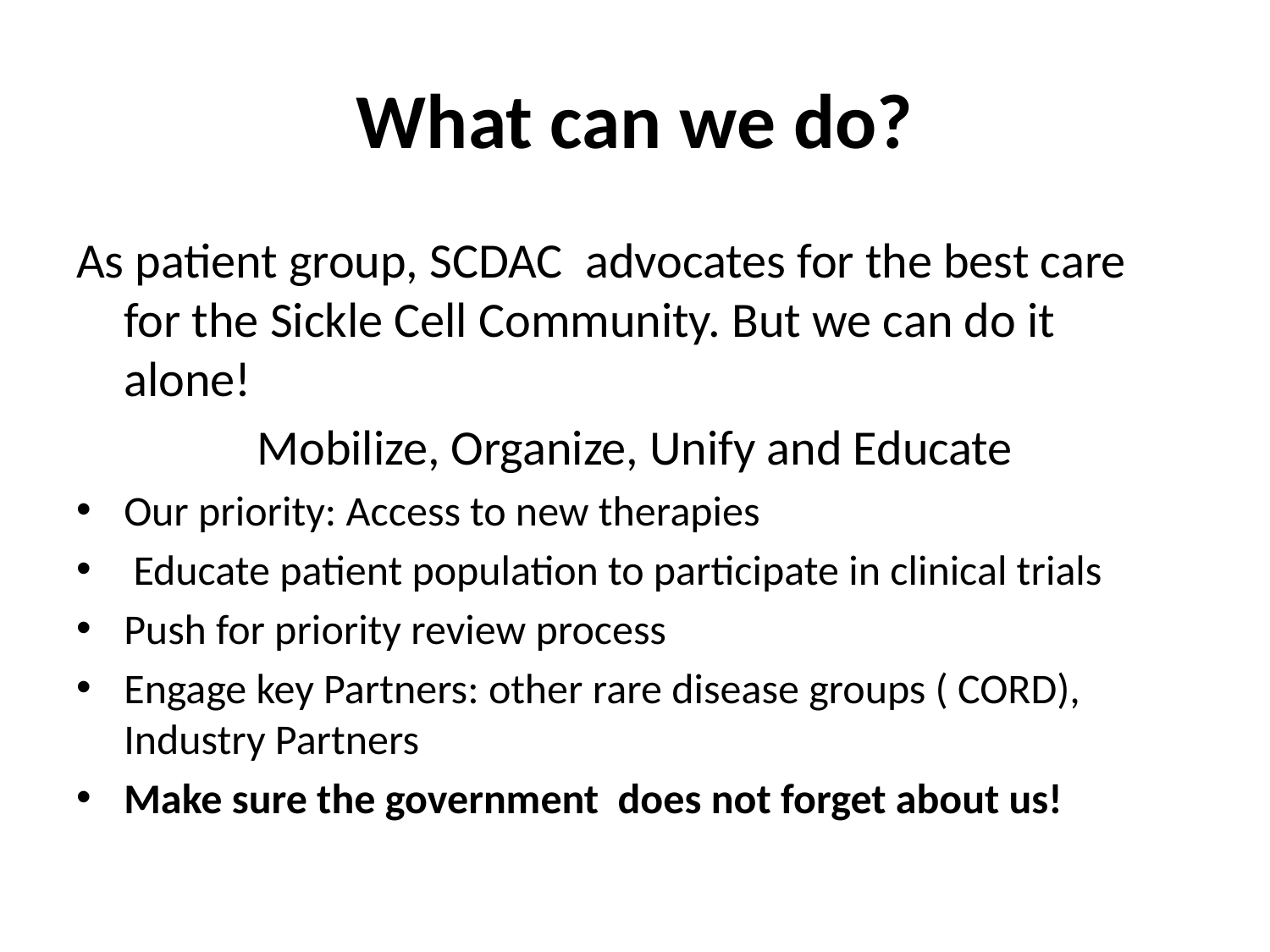

# What can we do?
As patient group, SCDAC  advocates for the best care for the Sickle Cell Community. But we can do it alone!
Mobilize, Organize, Unify and Educate
Our priority: Access to new therapies
 Educate patient population to participate in clinical trials
Push for priority review process
Engage key Partners: other rare disease groups ( CORD), Industry Partners
Make sure the government  does not forget about us!